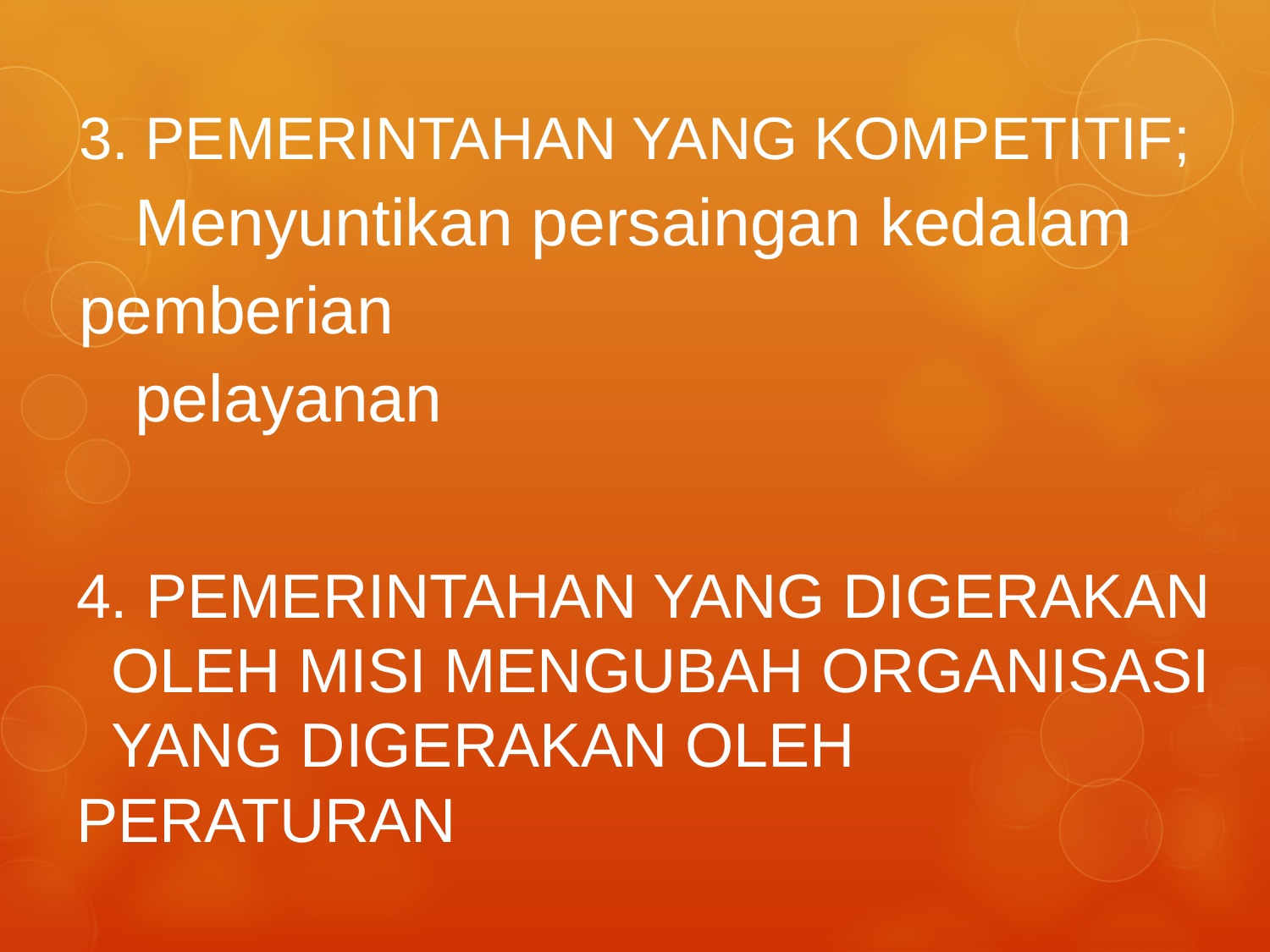

3. PEMERINTAHAN YANG KOMPETITIF;
   Menyuntikan persaingan kedalam pemberian
   pelayanan
4. PEMERINTAHAN YANG DIGERAKAN
  OLEH MISI MENGUBAH ORGANISASI
  YANG DIGERAKAN OLEH PERATURAN